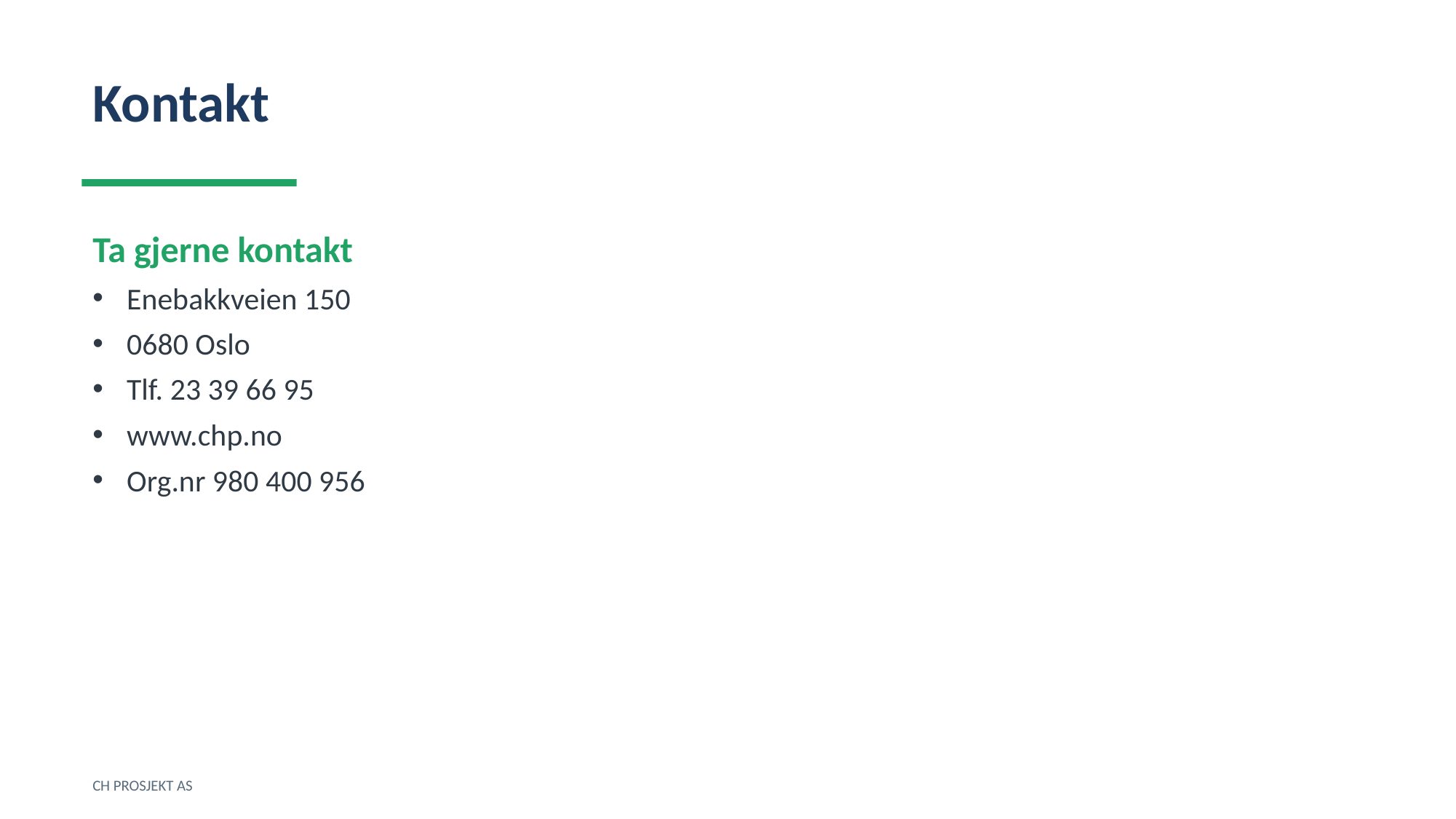

Kontakt

Ta gjerne kontakt
Enebakkveien 150
0680 Oslo
Tlf. 23 39 66 95
www.chp.no
Org.nr 980 400 956
CH PROSJEKT AS